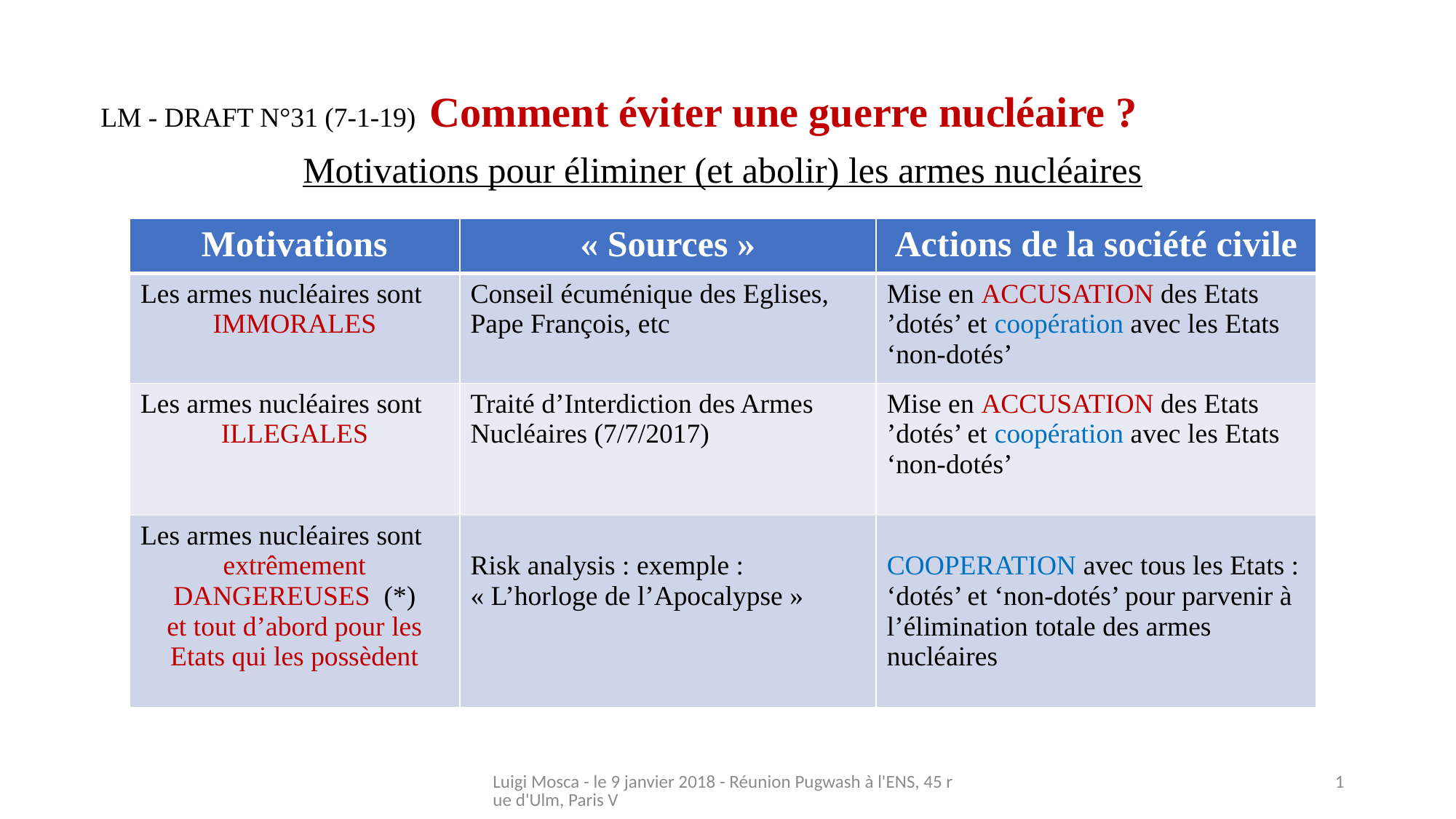

LM - DRAFT N°31 (7-1-19)  Comment éviter une guerre nucléaire ?
Motivations pour éliminer (et abolir) les armes nucléaires

| Motivations | « Sources » | Actions de la société civile |
| --- | --- | --- |
| Les armes nucléaires sont IMMORALES | Conseil écuménique des Eglises, Pape François, etc | Mise en ACCUSATION des Etats ’dotés’ et coopération avec les Etats ‘non-dotés’ |
| Les armes nucléaires sont ILLEGALES | Traité d’Interdiction des Armes Nucléaires (7/7/2017) | Mise en ACCUSATION des Etats ’dotés’ et coopération avec les Etats ‘non-dotés’ |
| Les armes nucléaires sont extrêmement DANGEREUSES (\*) et tout d’abord pour les Etats qui les possèdent | Risk analysis : exemple : « L’horloge de l’Apocalypse » | COOPERATION avec tous les Etats : ‘dotés’ et ‘non-dotés’ pour parvenir à l’élimination totale des armes nucléaires |
Luigi Mosca - le 9 janvier 2018 - Réunion Pugwash à l'ENS, 45 rue d'Ulm, Paris V
1